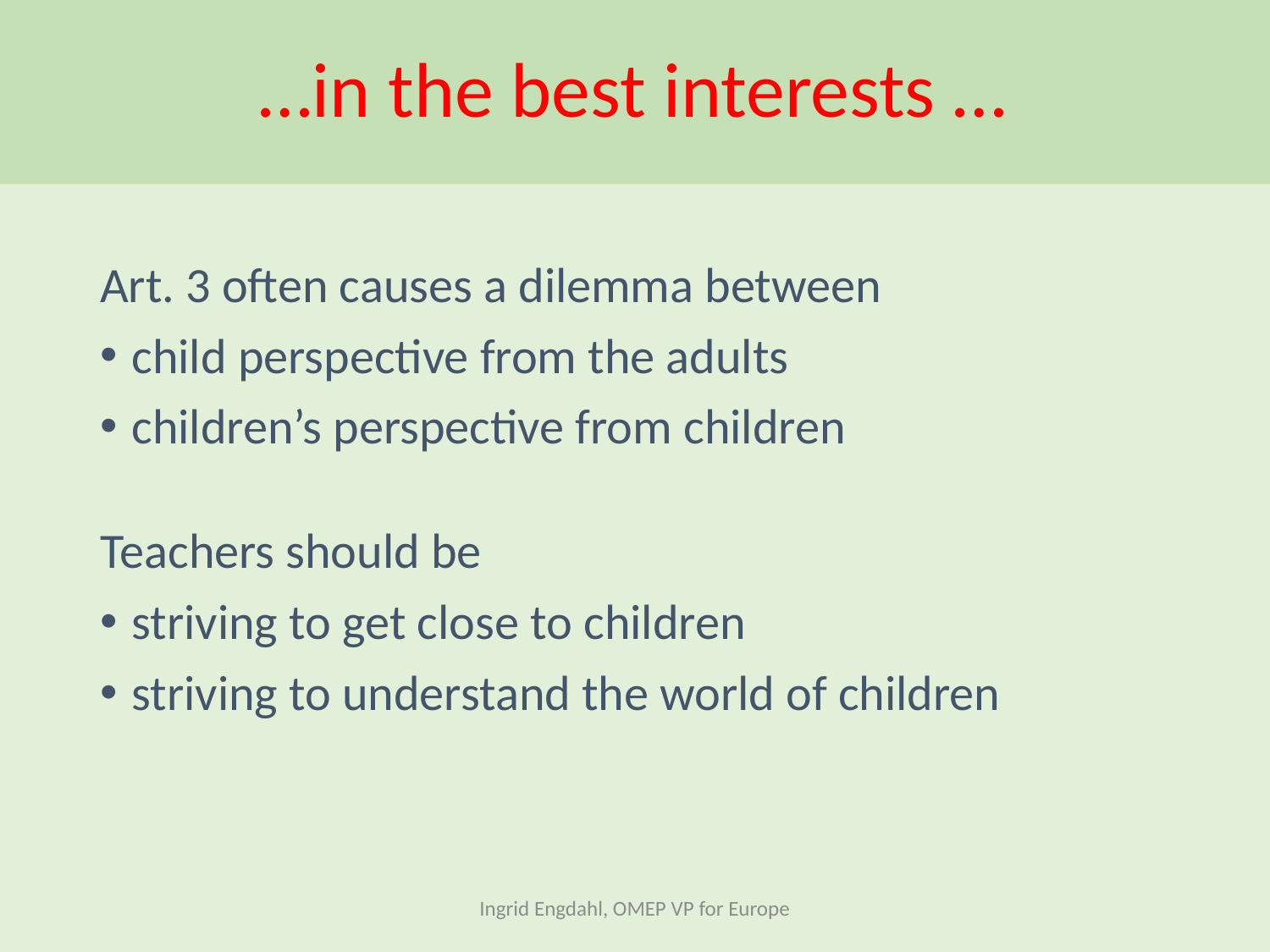

# …in the best interests …
Art. 3 often causes a dilemma between
child perspective from the adults
children’s perspective from children
Teachers should be
striving to get close to children
striving to understand the world of children

Ingrid Engdahl, OMEP VP for Europe